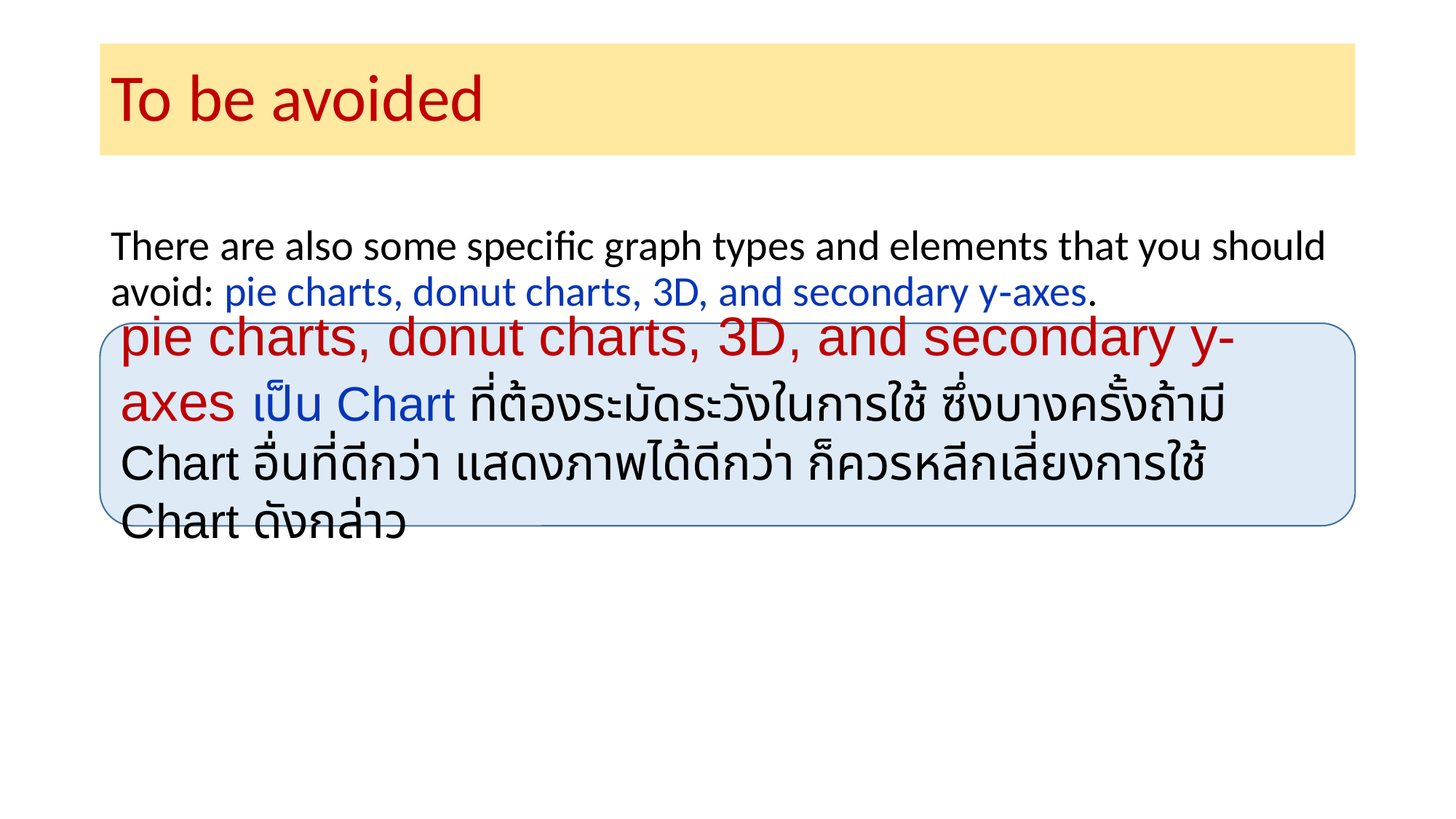

# To be avoided
There are also some specific graph types and elements that you should avoid: pie charts, donut charts, 3D, and secondary y‐axes.

pie charts, donut charts, 3D, and secondary y‐axes เป็น Chart ที่ต้องระมัดระวังในการใช้ ซึ่งบางครั้งถ้ามี Chart อื่นที่ดีกว่า แสดงภาพได้ดีกว่า ก็ควรหลีกเลี่ยงการใช้ Chart ดังกล่าว